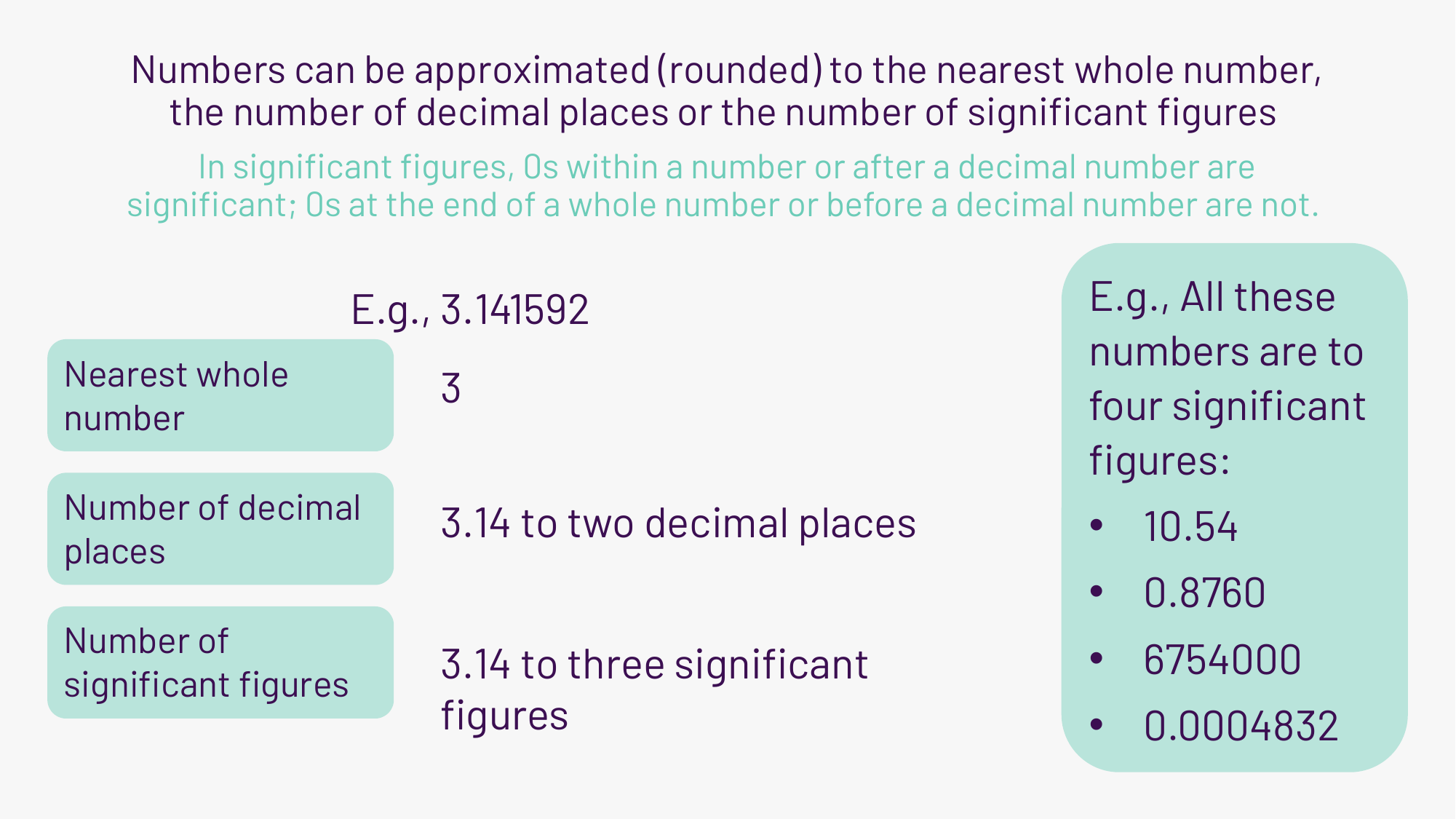

# Numbers can be approximated (rounded) to the nearest whole number, the number of decimal places or the number of significant figures
In significant figures, 0s within a number or after a decimal number are significant; 0s at the end of a whole number or before a decimal number are not.
E.g., All these numbers are to four significant figures:
10.54
0.8760
6754000
0.0004832
E.g., 3.141592
Nearest whole number
3
Number of decimal places
3.14 to two decimal places
Number of significant figures
3.14 to three significant figures